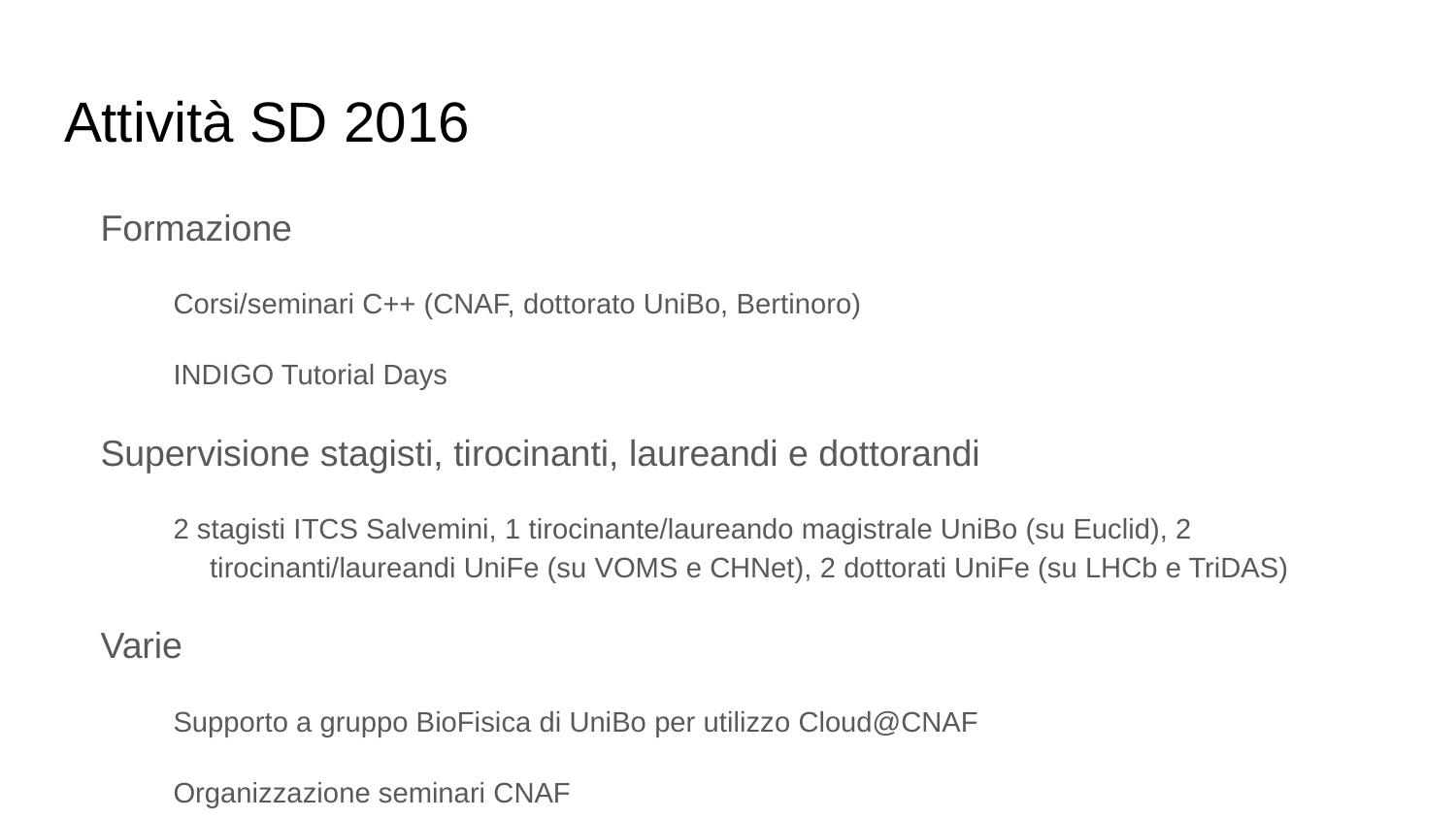

# Attività SD 2016
Formazione
Corsi/seminari C++ (CNAF, dottorato UniBo, Bertinoro)
INDIGO Tutorial Days
Supervisione stagisti, tirocinanti, laureandi e dottorandi
2 stagisti ITCS Salvemini, 1 tirocinante/laureando magistrale UniBo (su Euclid), 2 tirocinanti/laureandi UniFe (su VOMS e CHNet), 2 dottorati UniFe (su LHCb e TriDAS)
Varie
Supporto a gruppo BioFisica di UniBo per utilizzo Cloud@CNAF
Organizzazione seminari CNAF
Annual Report